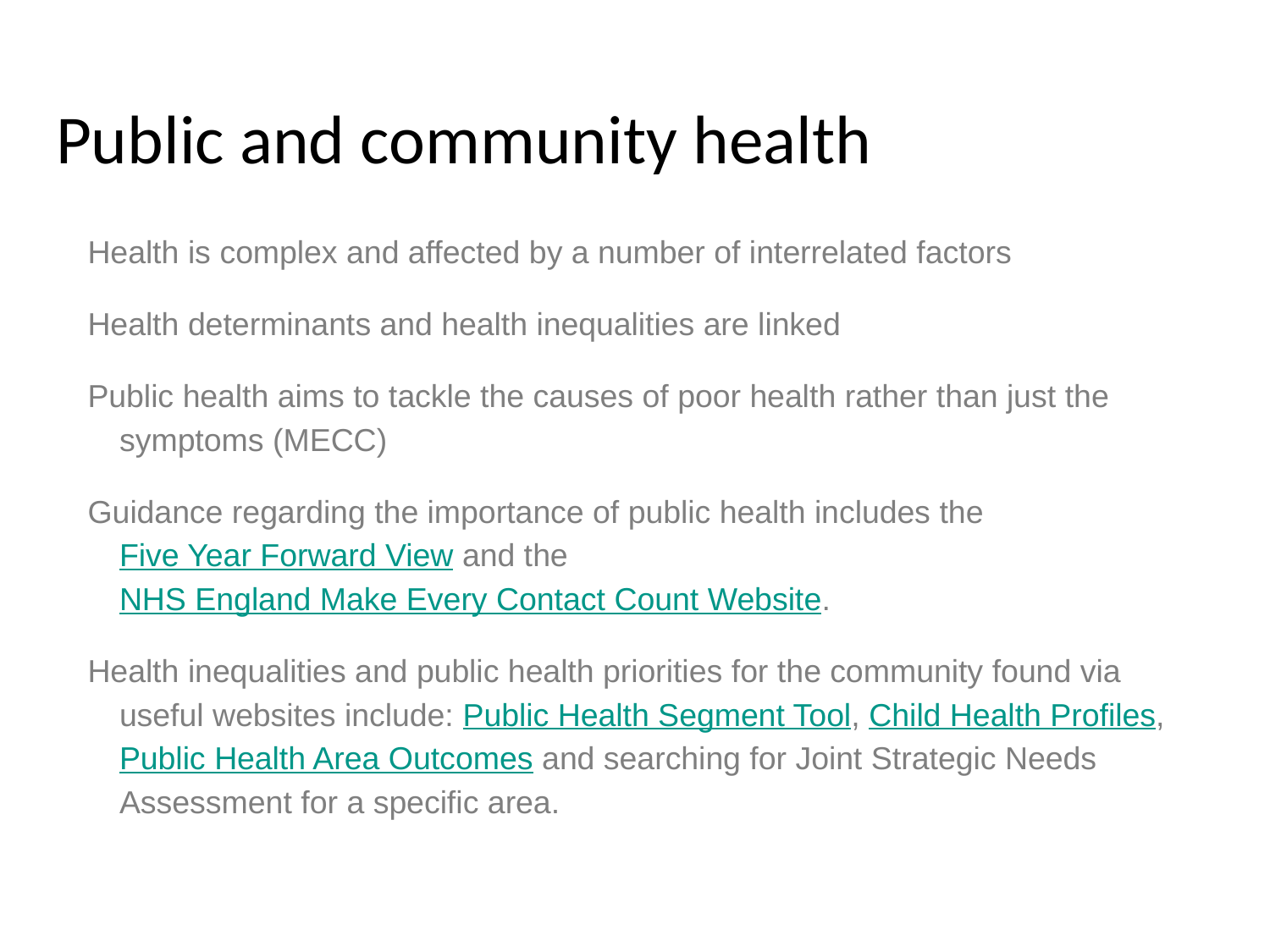

# Public and community health
Health is complex and affected by a number of interrelated factors
Health determinants and health inequalities are linked
Public health aims to tackle the causes of poor health rather than just the symptoms (MECC)
Guidance regarding the importance of public health includes the Five Year Forward View and the NHS England Make Every Contact Count Website.
Health inequalities and public health priorities for the community found via useful websites include: Public Health Segment Tool, Child Health Profiles, Public Health Area Outcomes and searching for Joint Strategic Needs Assessment for a specific area.